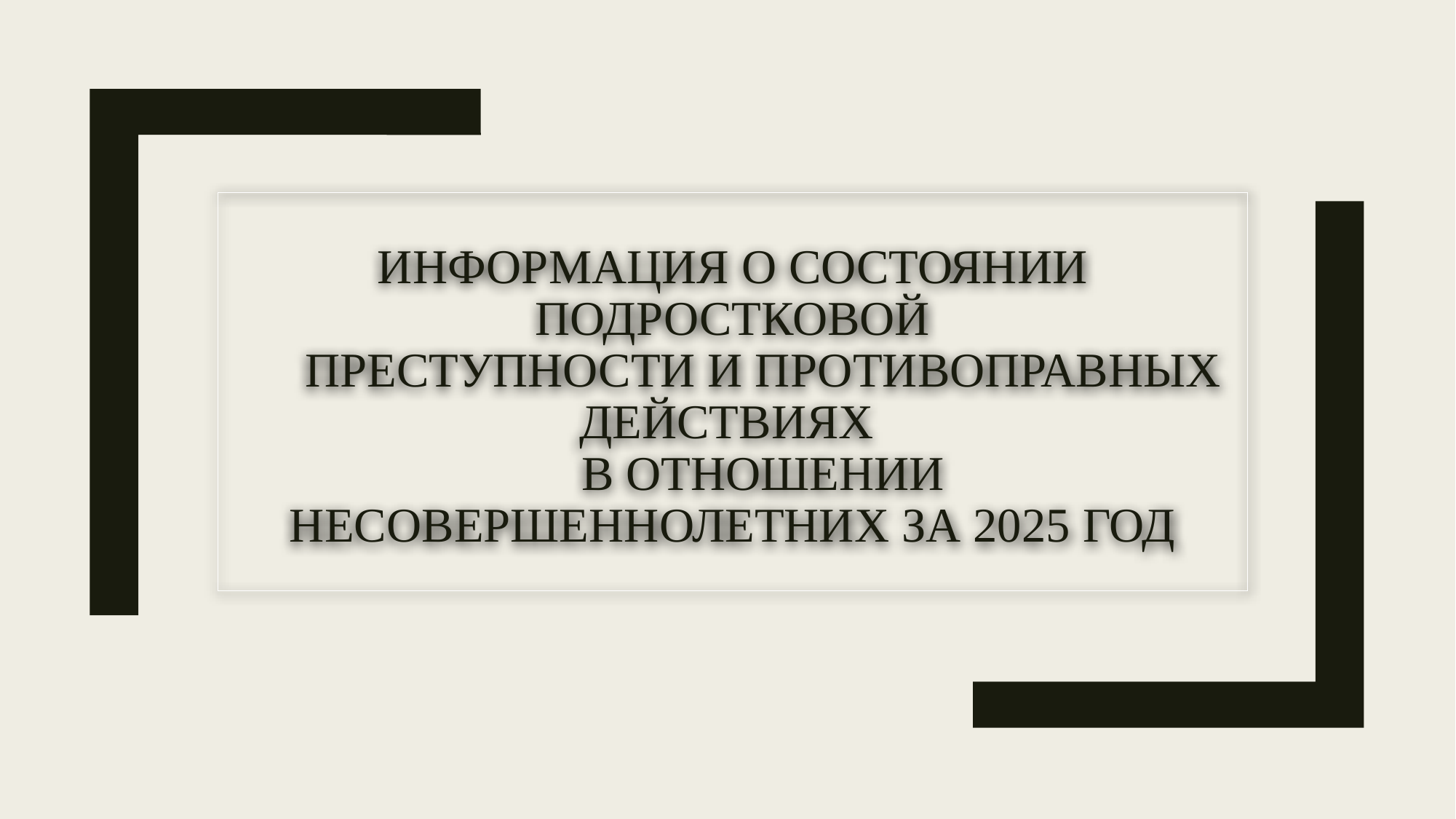

# Информация о состоянии подростковой преступности и противоправных действиях в отношении несовершеннолетних за 2025 год